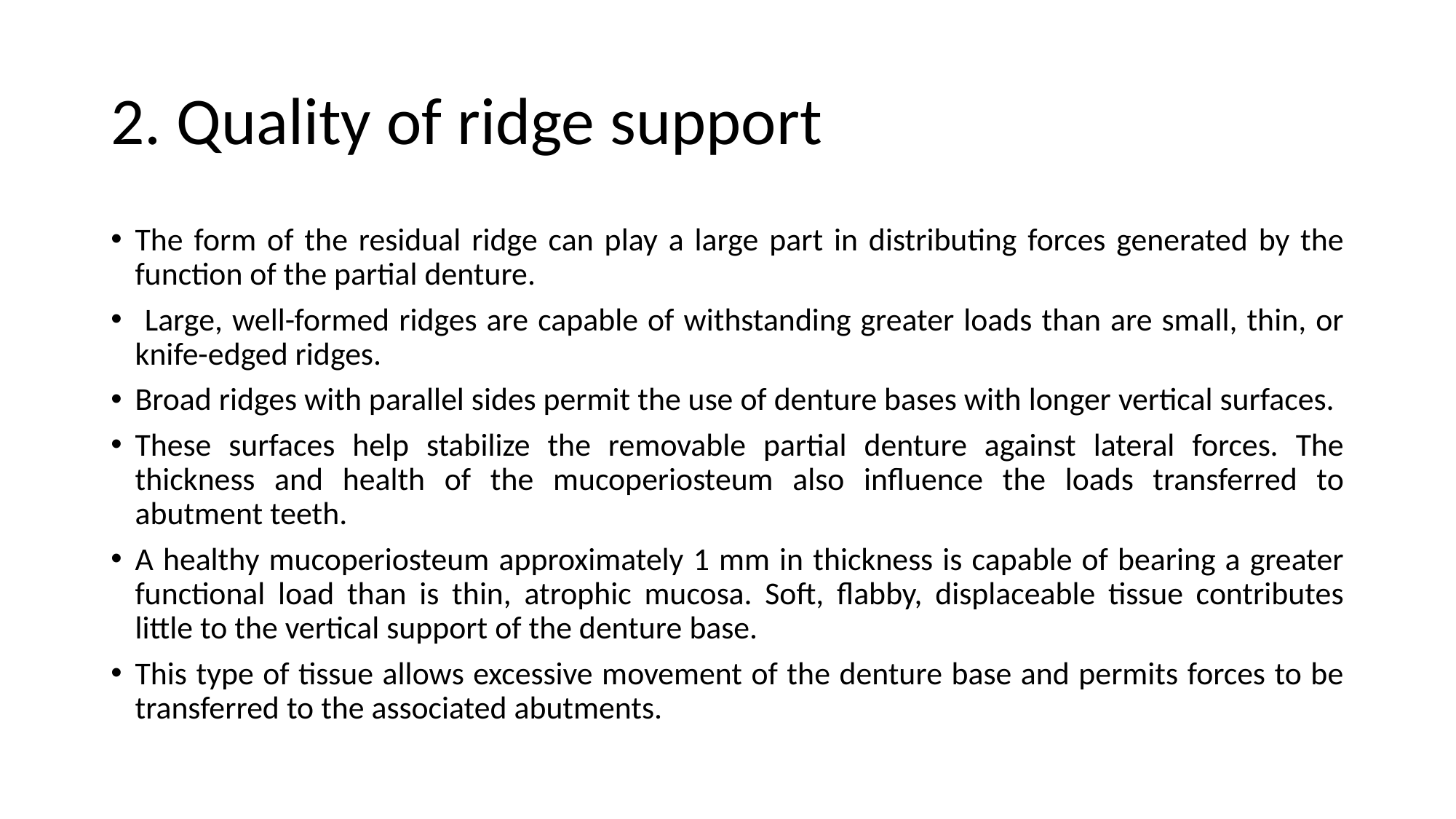

# 2. Quality of ridge support
The form of the residual ridge can play a large part in distributing forces generated by the function of the partial denture.
 Large, well-formed ridges are capable of withstanding greater loads than are small, thin, or knife-edged ridges.
Broad ridges with parallel sides permit the use of denture bases with longer vertical surfaces.
These surfaces help stabilize the removable partial denture against lateral forces. The thickness and health of the mucoperiosteum also influence the loads transferred to abutment teeth.
A healthy mucoperiosteum approximately 1 mm in thickness is capable of bearing a greater functional load than is thin, atrophic mucosa. Soft, flabby, displaceable tissue contributes little to the vertical support of the denture base.
This type of tissue allows excessive movement of the denture base and permits forces to be transferred to the associated abutments.